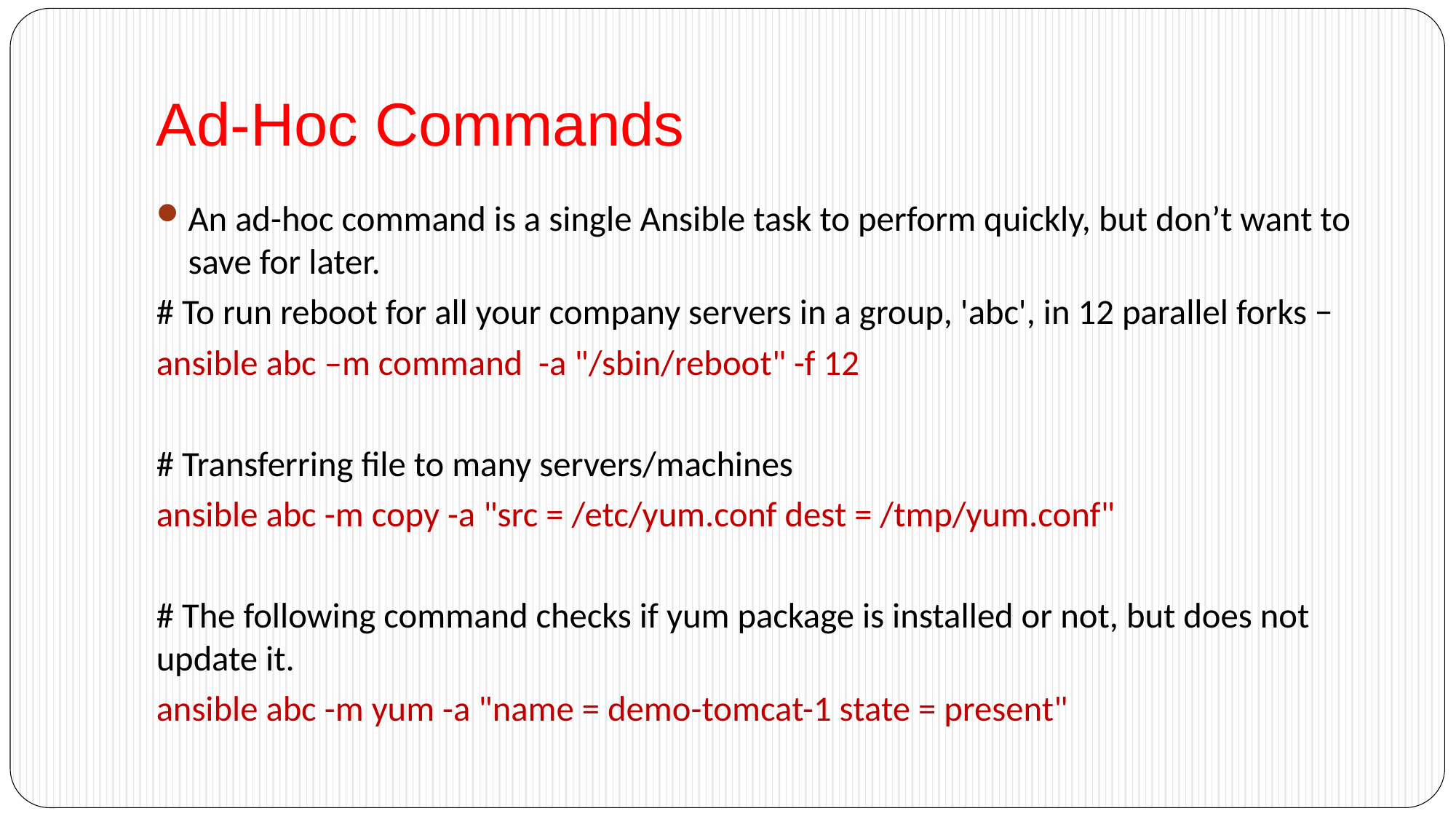

# Ad-Hoc Commands
An ad-hoc command is a single Ansible task to perform quickly, but don’t want to save for later.
# To run reboot for all your company servers in a group, 'abc', in 12 parallel forks −
ansible abc –m command  -a "/sbin/reboot" -f 12

# Transferring file to many servers/machines
ansible abc -m copy -a "src = /etc/yum.conf dest = /tmp/yum.conf"

# The following command checks if yum package is installed or not, but does not update it.
ansible abc -m yum -a "name = demo-tomcat-1 state = present"